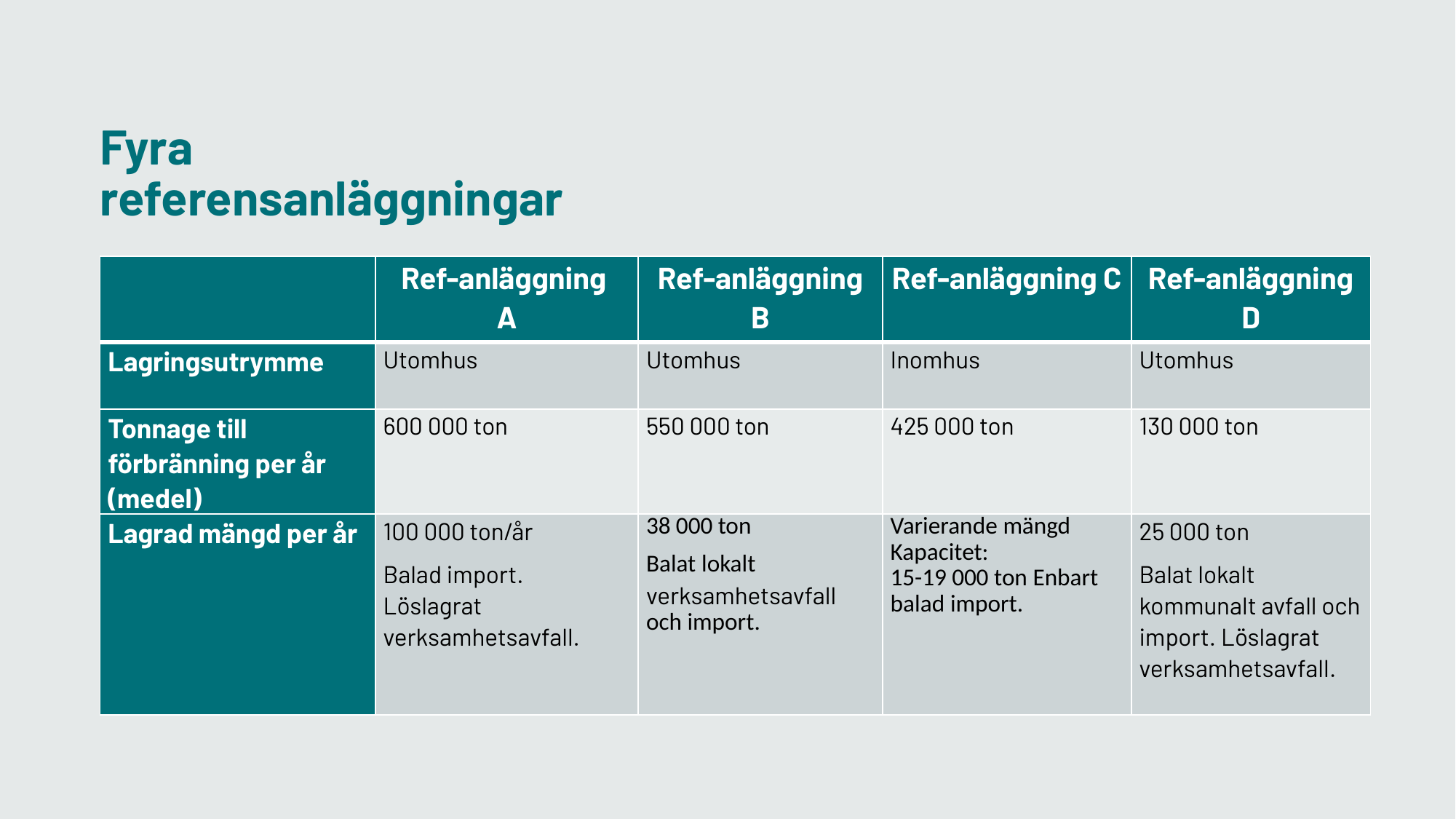

# Fyra referensanläggningar
|  | Ref-anläggning A | Ref-anläggning B | Ref-anläggning C | Ref-anläggning D |
| --- | --- | --- | --- | --- |
| Lagringsutrymme | Utomhus | Utomhus | Inomhus | Utomhus |
| Tonnage till förbränning per år (medel) | 600 000 ton | 550 000 ton | 425 000 ton | 130 000 ton |
| Lagrad mängd per år | 100 000 ton/år Balad import. Löslagrat verksamhetsavfall. | 38 000 ton     Balat lokalt verksamhetsavfall och import. | Varierande mängd Kapacitet: 15-19 000 ton Enbart balad import. | 25 000 ton  Balat lokalt kommunalt avfall och import. Löslagrat verksamhetsavfall. |